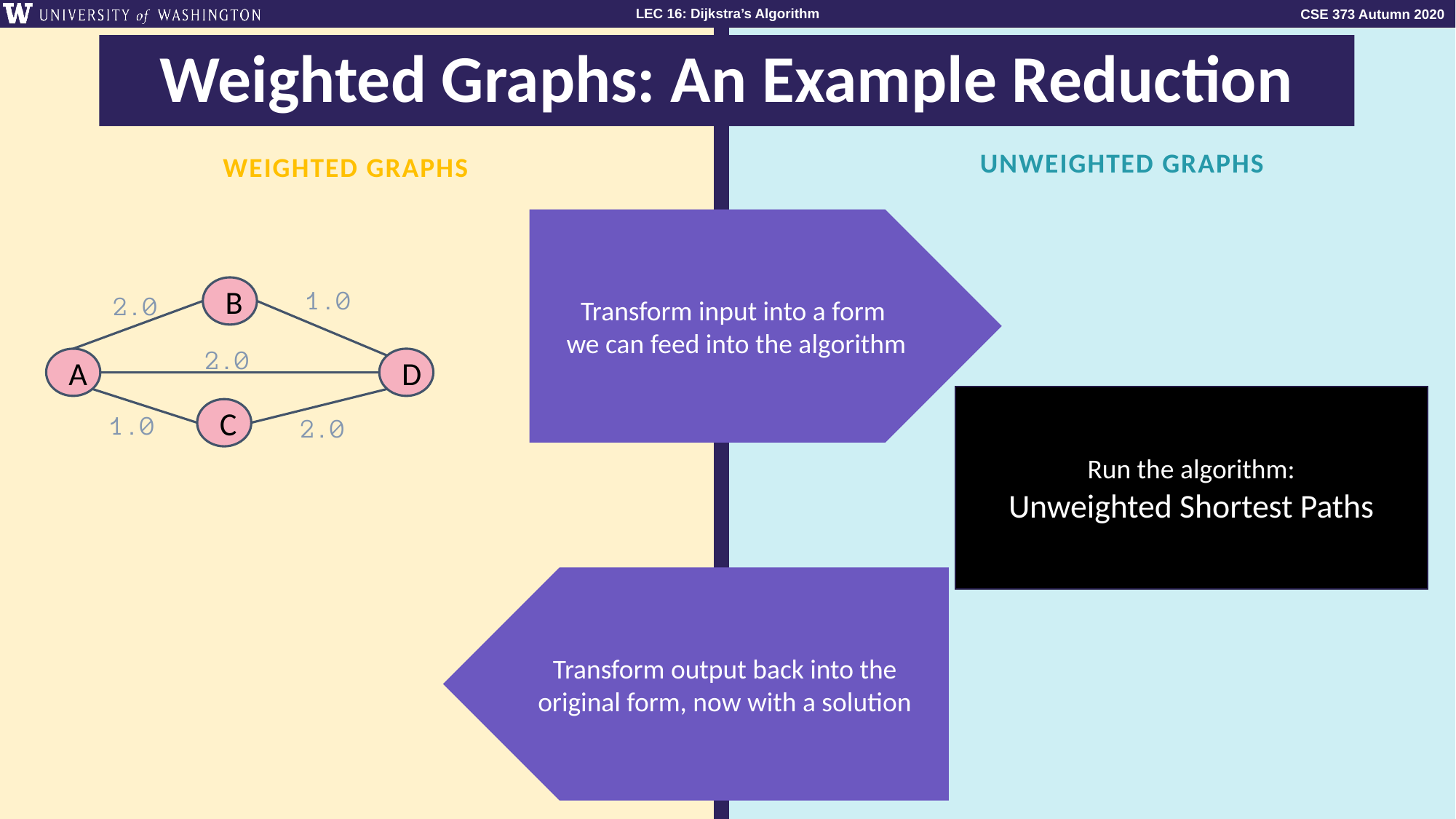

# Weighted Graphs: An Example Reduction
UNWEIGHTED GRAPHS
WEIGHTED GRAPHS
Transform input into a form
we can feed into the algorithm
B

A
D

C

1.0
B
2.0
2.0
A
D
C
1.0
2.0
Run the algorithm:
Unweighted Shortest Paths
B

2
A
D

C

Transform output back into the original form, now with a solution
2.0
1.0
B
2.0
2
A
D
C
1.0
2.0